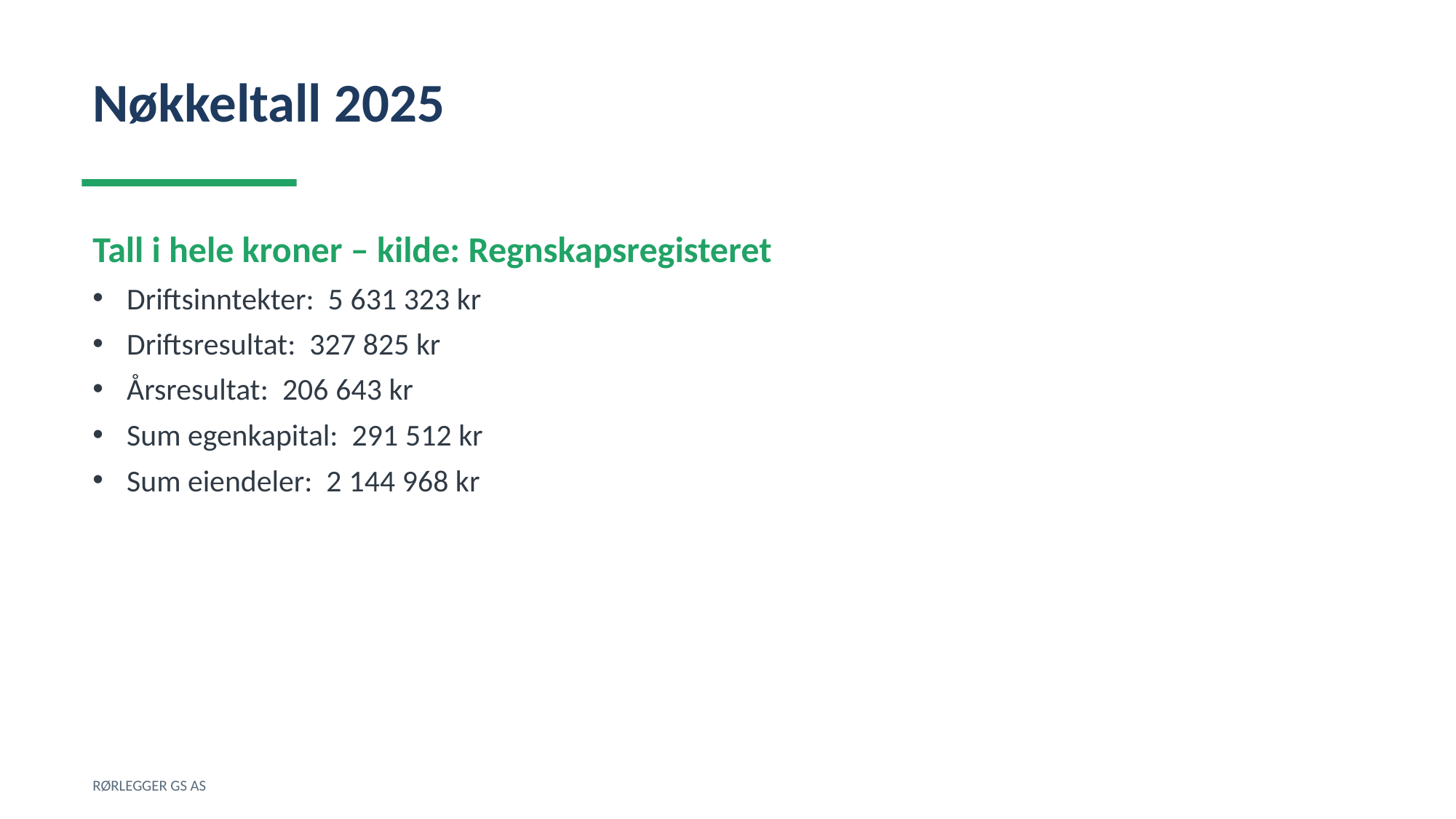

Nøkkeltall 2025

Tall i hele kroner – kilde: Regnskapsregisteret
Driftsinntekter:  5 631 323 kr
Driftsresultat:  327 825 kr
Årsresultat:  206 643 kr
Sum egenkapital:  291 512 kr
Sum eiendeler:  2 144 968 kr
RØRLEGGER GS AS